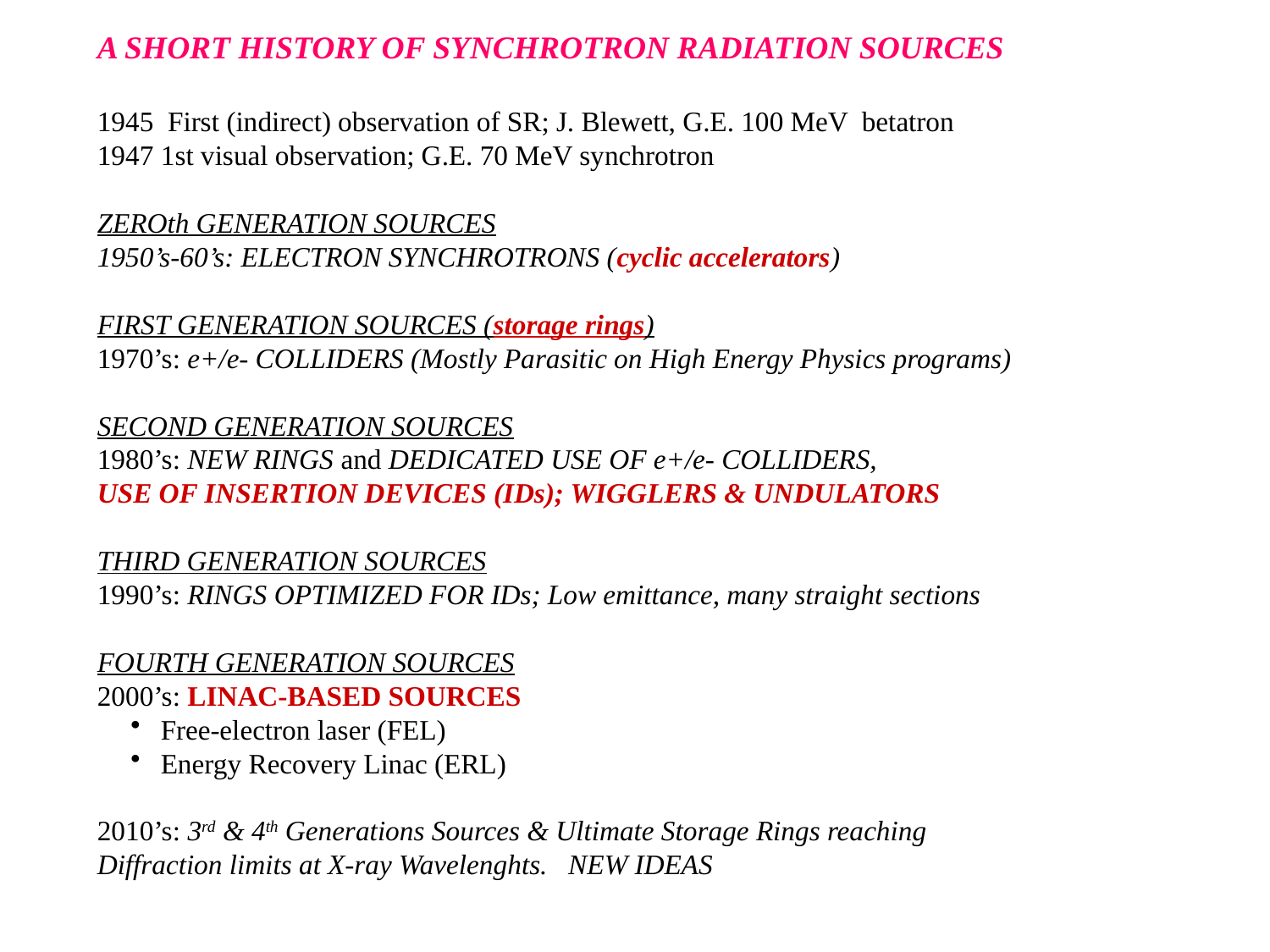

A SHORT HISTORY OF SYNCHROTRON RADIATION SOURCES

1945  First (indirect) observation of SR; J. Blewett, G.E. 100 MeV  betatron
1947 1st visual observation; G.E. 70 MeV synchrotron

ZEROth GENERATION SOURCES
1950’s-60’s: ELECTRON SYNCHROTRONS (cyclic accelerators)

FIRST GENERATION SOURCES (storage rings)
1970’s: e+/e- COLLIDERS (Mostly Parasitic on High Energy Physics programs)

SECOND GENERATION SOURCES
1980’s: NEW RINGS and DEDICATED USE OF e+/e- COLLIDERS,
USE OF INSERTION DEVICES (IDs); WIGGLERS & UNDULATORS

THIRD GENERATION SOURCES
1990’s: RINGS OPTIMIZED FOR IDs; Low emittance, many straight sections

FOURTH GENERATION SOURCES
2000’s: LINAC-BASED SOURCES
Free-electron laser (FEL)
Energy Recovery Linac (ERL)

2010’s: 3rd & 4th Generations Sources & Ultimate Storage Rings reaching Diffraction limits at X-ray Wavelenghts.   NEW IDEAS